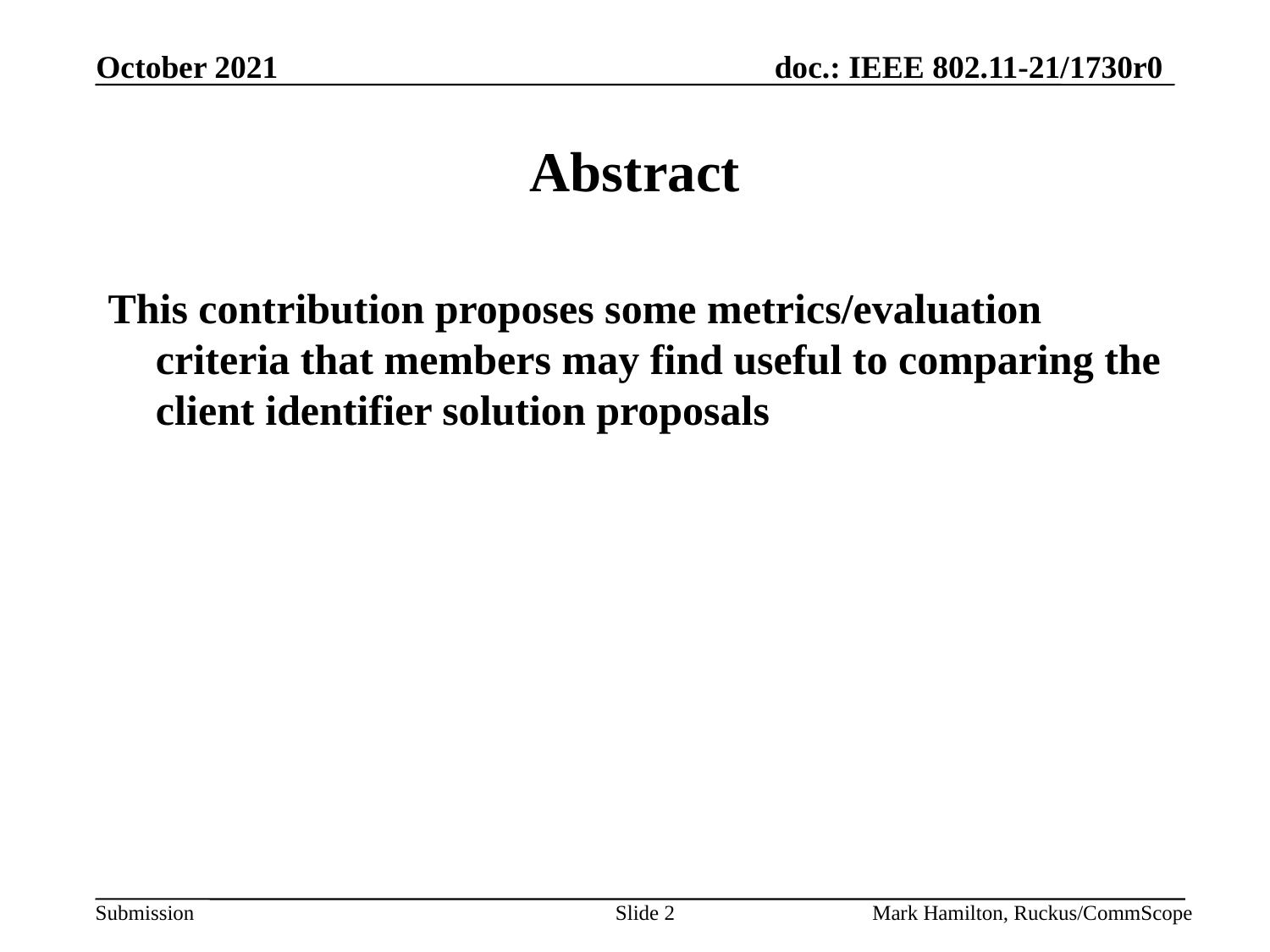

# Abstract
This contribution proposes some metrics/evaluation criteria that members may find useful to comparing the client identifier solution proposals